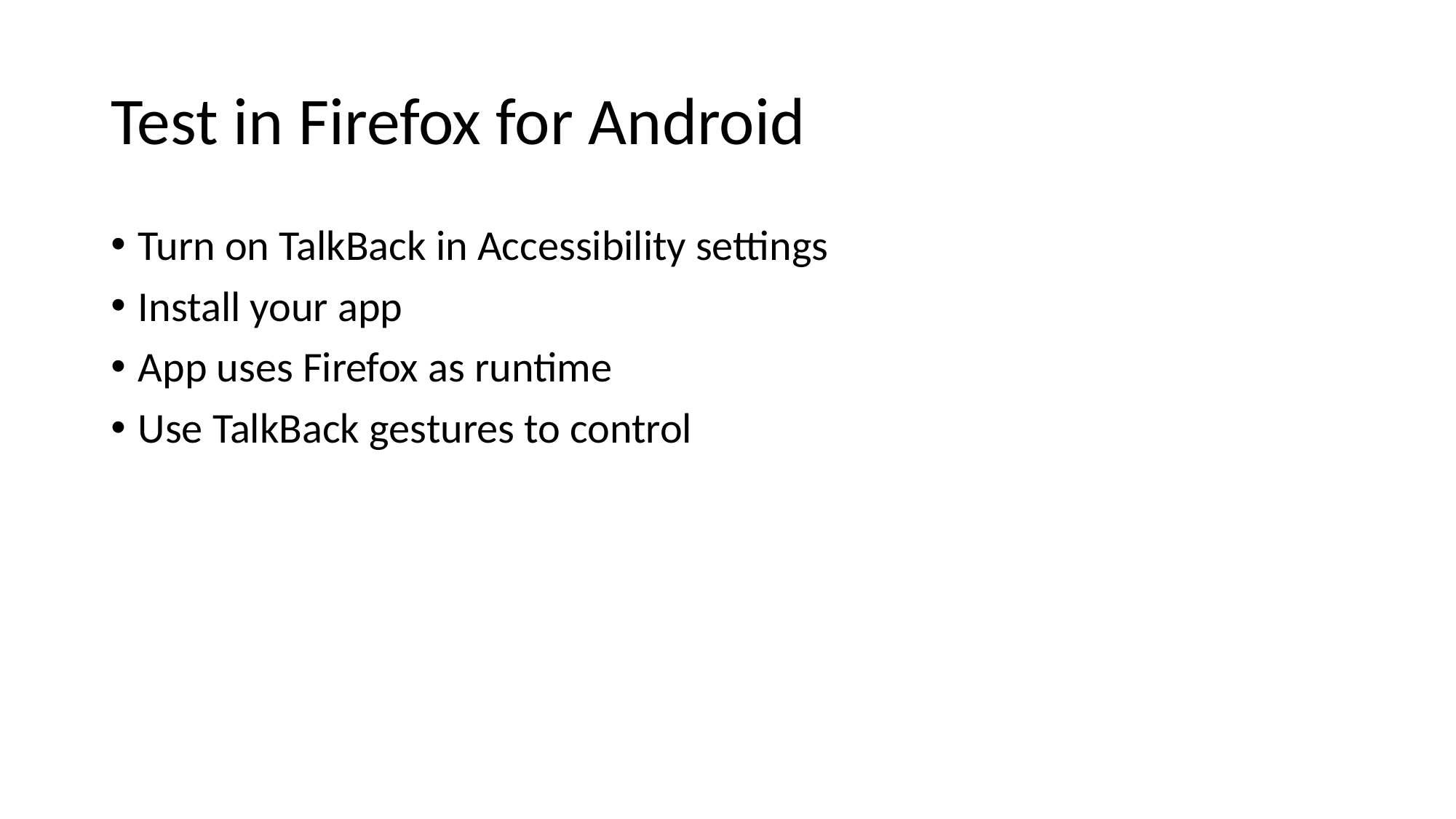

# Test in Firefox for Android
Turn on TalkBack in Accessibility settings
Install your app
App uses Firefox as runtime
Use TalkBack gestures to control